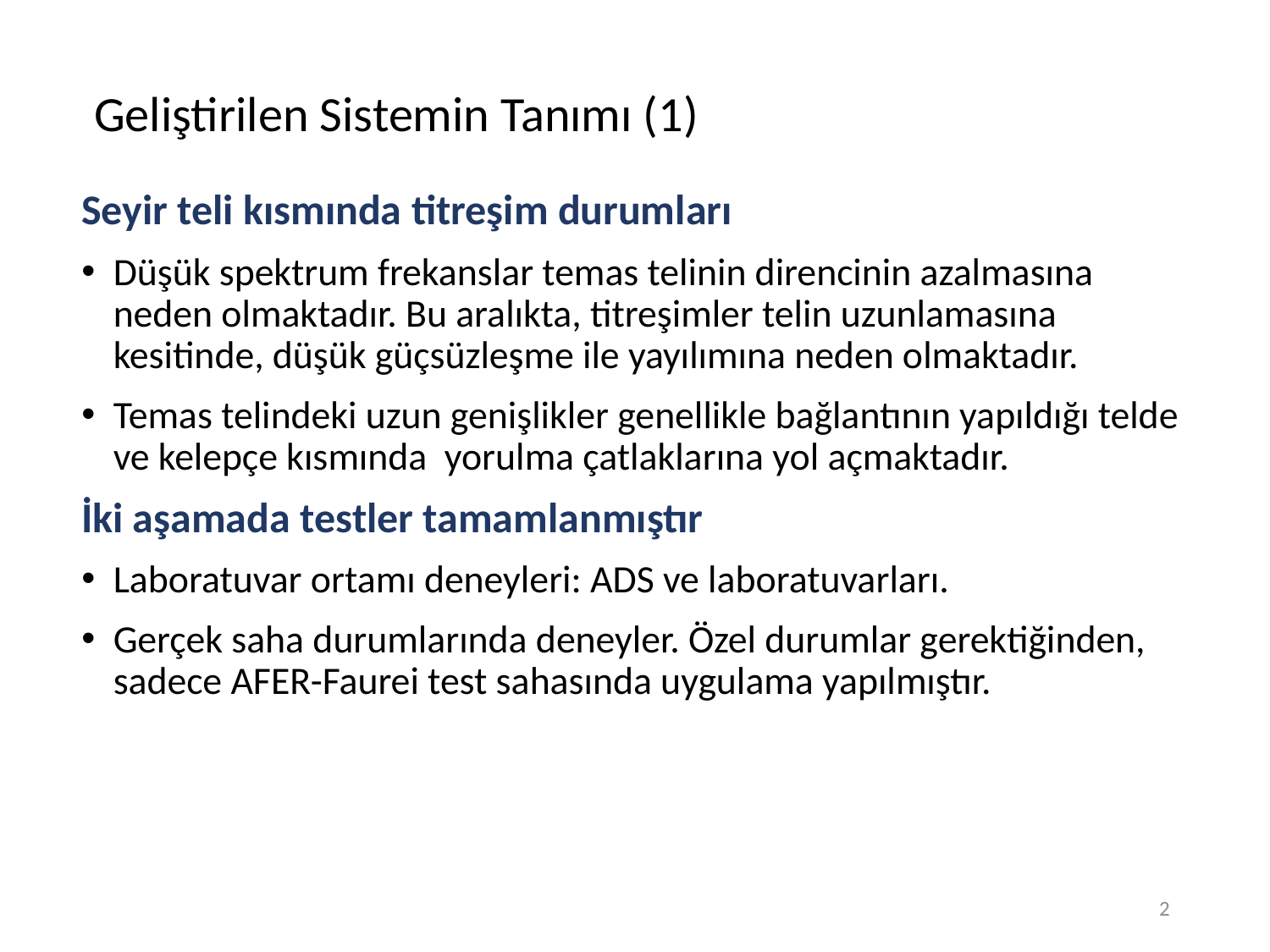

# Geliştirilen Sistemin Tanımı (1)
Seyir teli kısmında titreşim durumları
Düşük spektrum frekanslar temas telinin direncinin azalmasına neden olmaktadır. Bu aralıkta, titreşimler telin uzunlamasına kesitinde, düşük güçsüzleşme ile yayılımına neden olmaktadır.
Temas telindeki uzun genişlikler genellikle bağlantının yapıldığı telde ve kelepçe kısmında  yorulma çatlaklarına yol açmaktadır.
İki aşamada testler tamamlanmıştır
Laboratuvar ortamı deneyleri: ADS ve laboratuvarları.
Gerçek saha durumlarında deneyler. Özel durumlar gerektiğinden, sadece AFER-Faurei test sahasında uygulama yapılmıştır.
2